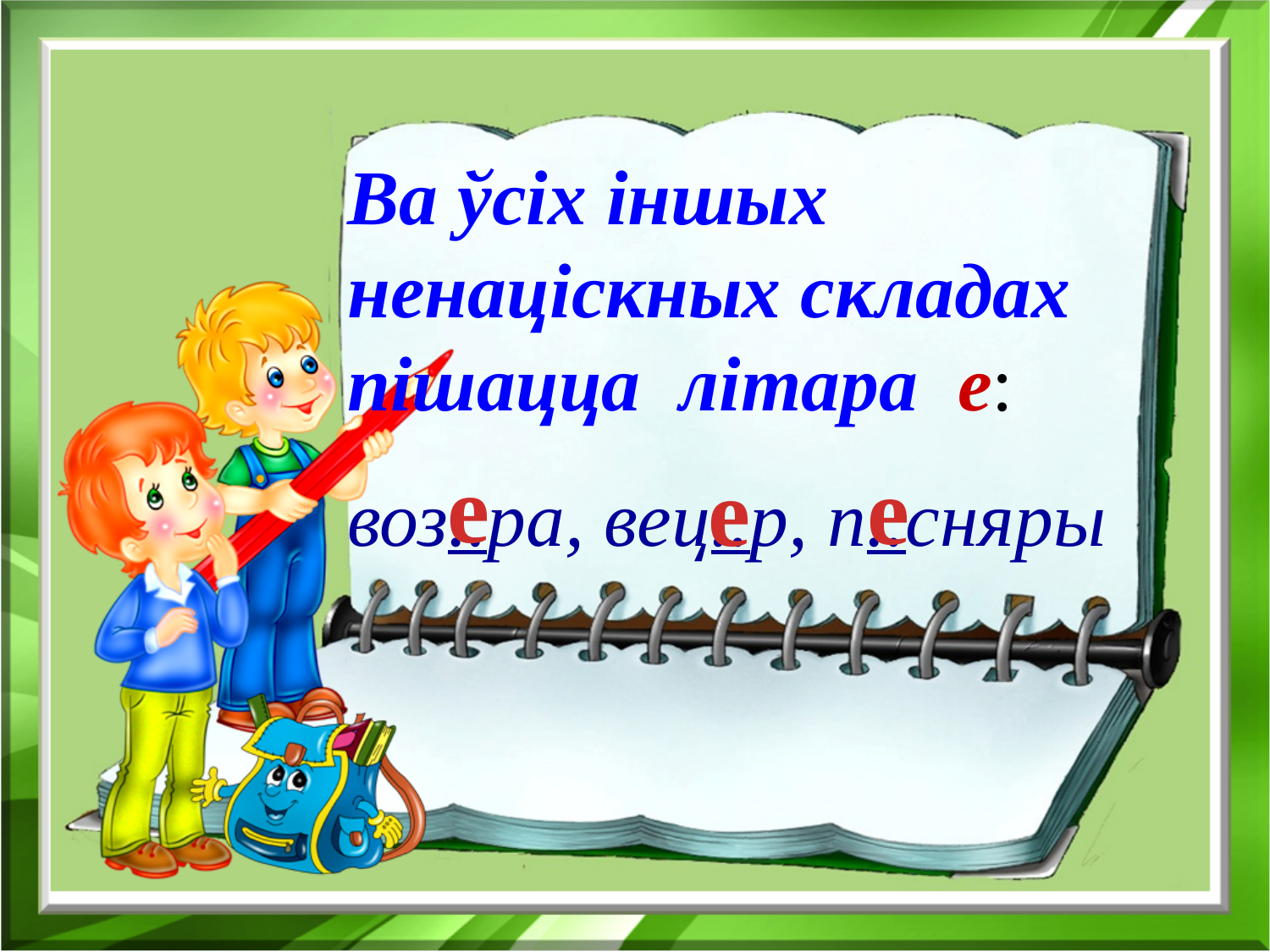

Ва ўсіх іншых
ненаціскных складах пішацца  літара  е:

воз..ра, вец..р, п..сняры
е
е
е